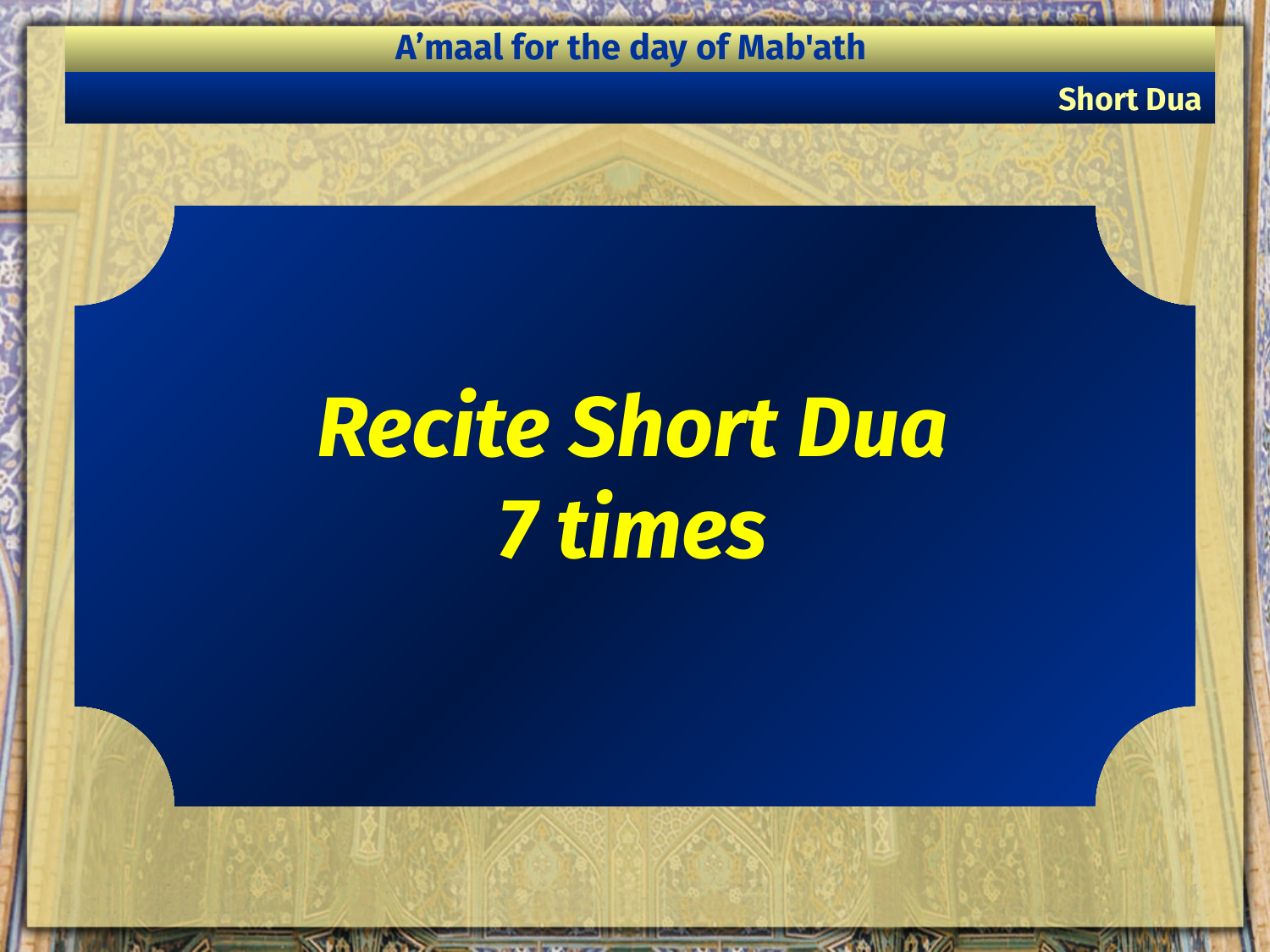

A’maal for the day of Mab'ath
Short Dua

Recite Short Dua
7 times